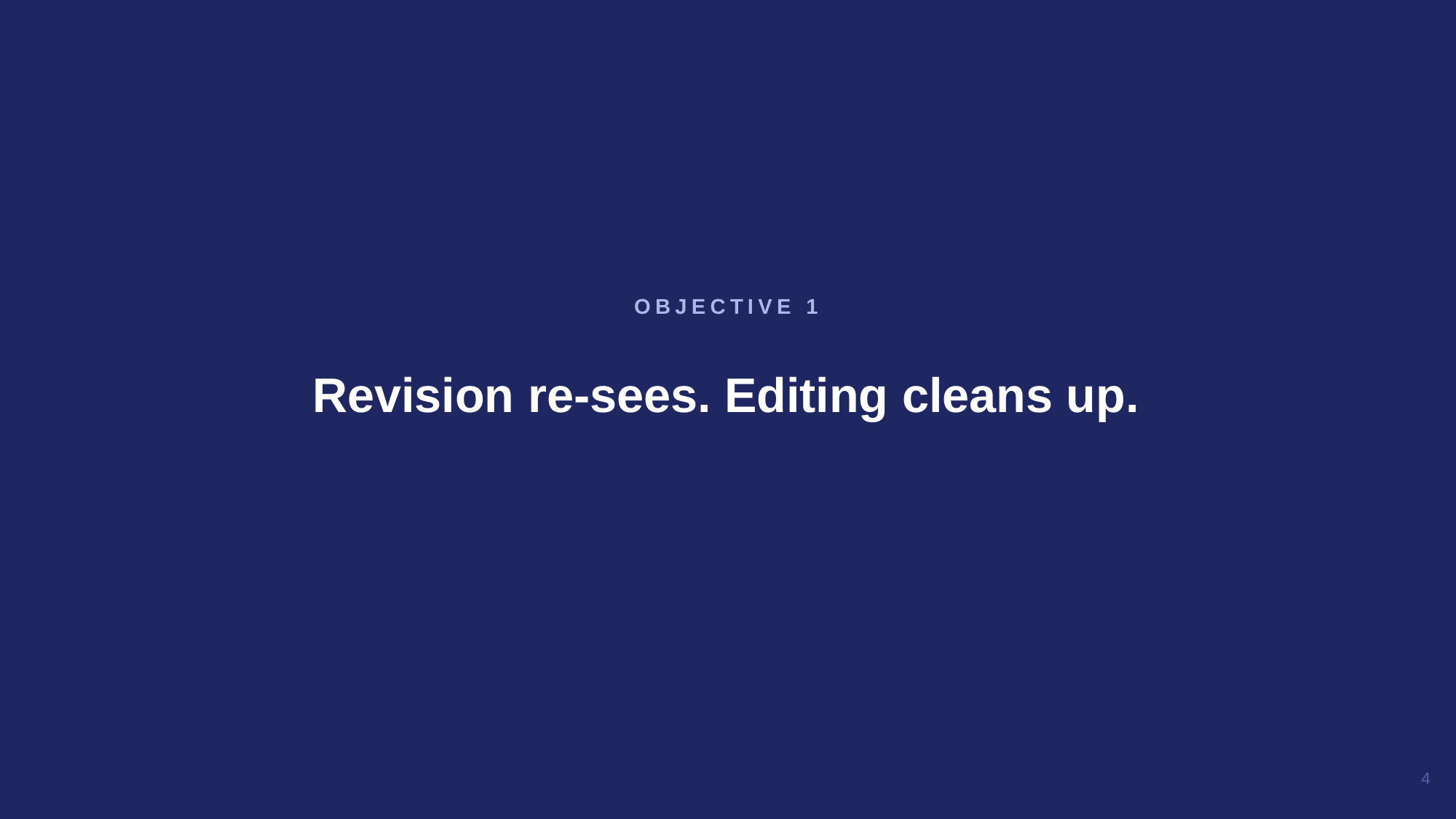

Revision re-sees. Editing cleans up.
OBJECTIVE 1
4